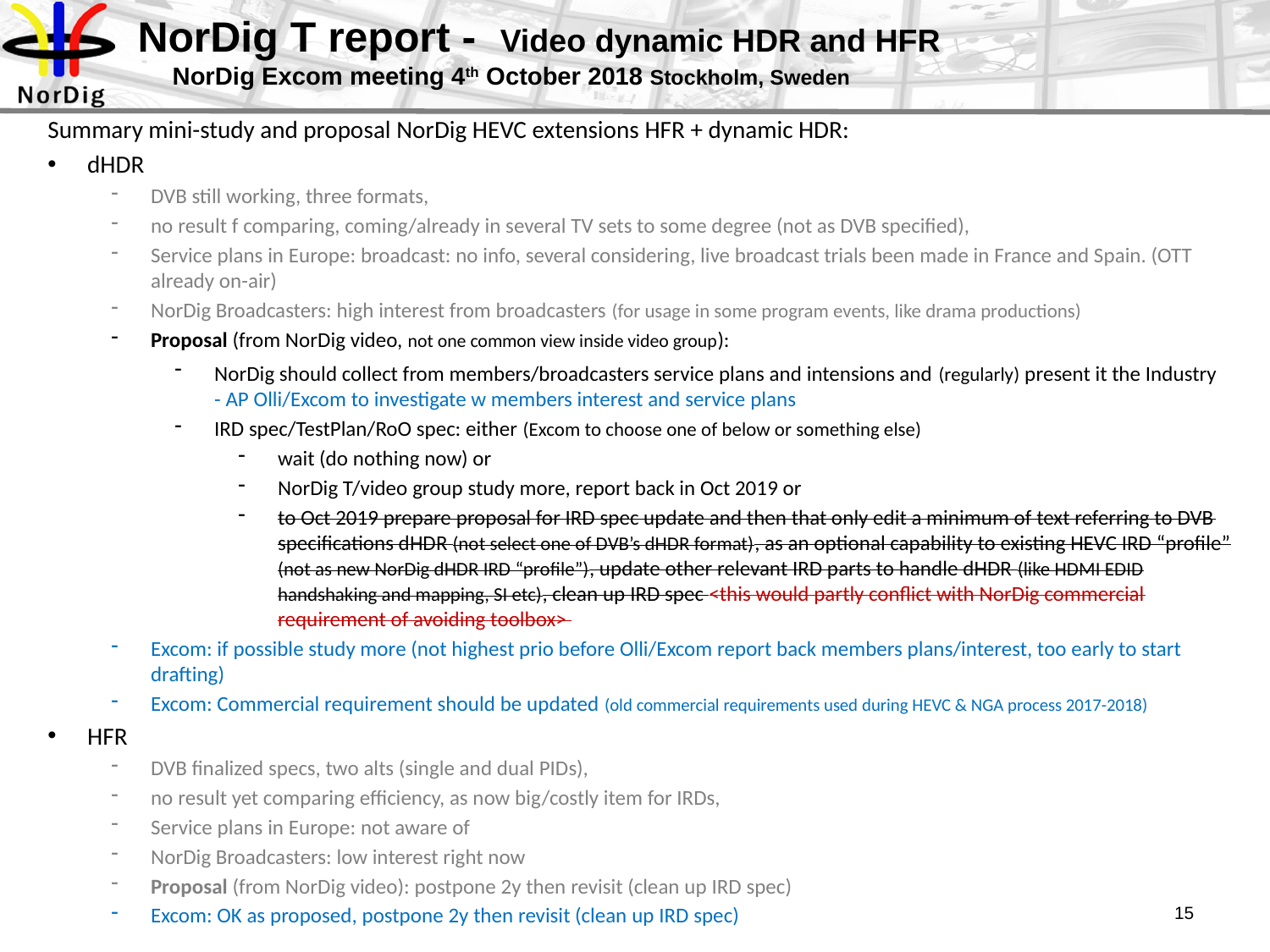

# NorDig T report -  Video dynamic HDR and HFR NorDig Excom meeting 4th October 2018 Stockholm, Sweden
Summary mini-study and proposal NorDig HEVC extensions HFR + dynamic HDR:
dHDR
DVB still working, three formats,
no result f comparing, coming/already in several TV sets to some degree (not as DVB specified),
Service plans in Europe: broadcast: no info, several considering, live broadcast trials been made in France and Spain. (OTT already on-air)
NorDig Broadcasters: high interest from broadcasters (for usage in some program events, like drama productions)
Proposal (from NorDig video, not one common view inside video group):
NorDig should collect from members/broadcasters service plans and intensions and (regularly) present it the Industry   - AP Olli/Excom to investigate w members interest and service plans
IRD spec/TestPlan/RoO spec: either (Excom to choose one of below or something else)
wait (do nothing now) or
NorDig T/video group study more, report back in Oct 2019 or
to Oct 2019 prepare proposal for IRD spec update and then that only edit a minimum of text referring to DVB specifications dHDR (not select one of DVB’s dHDR format), as an optional capability to existing HEVC IRD “profile” (not as new NorDig dHDR IRD “profile”), update other relevant IRD parts to handle dHDR (like HDMI EDID handshaking and mapping, SI etc), clean up IRD spec <this would partly conflict with NorDig commercial requirement of avoiding toolbox>
Excom: if possible study more (not highest prio before Olli/Excom report back members plans/interest, too early to start drafting)
Excom: Commercial requirement should be updated (old commercial requirements used during HEVC & NGA process 2017-2018)
HFR
DVB finalized specs, two alts (single and dual PIDs),
no result yet comparing efficiency, as now big/costly item for IRDs,
Service plans in Europe: not aware of
NorDig Broadcasters: low interest right now
Proposal (from NorDig video): postpone 2y then revisit (clean up IRD spec)
Excom: OK as proposed, postpone 2y then revisit (clean up IRD spec)

15